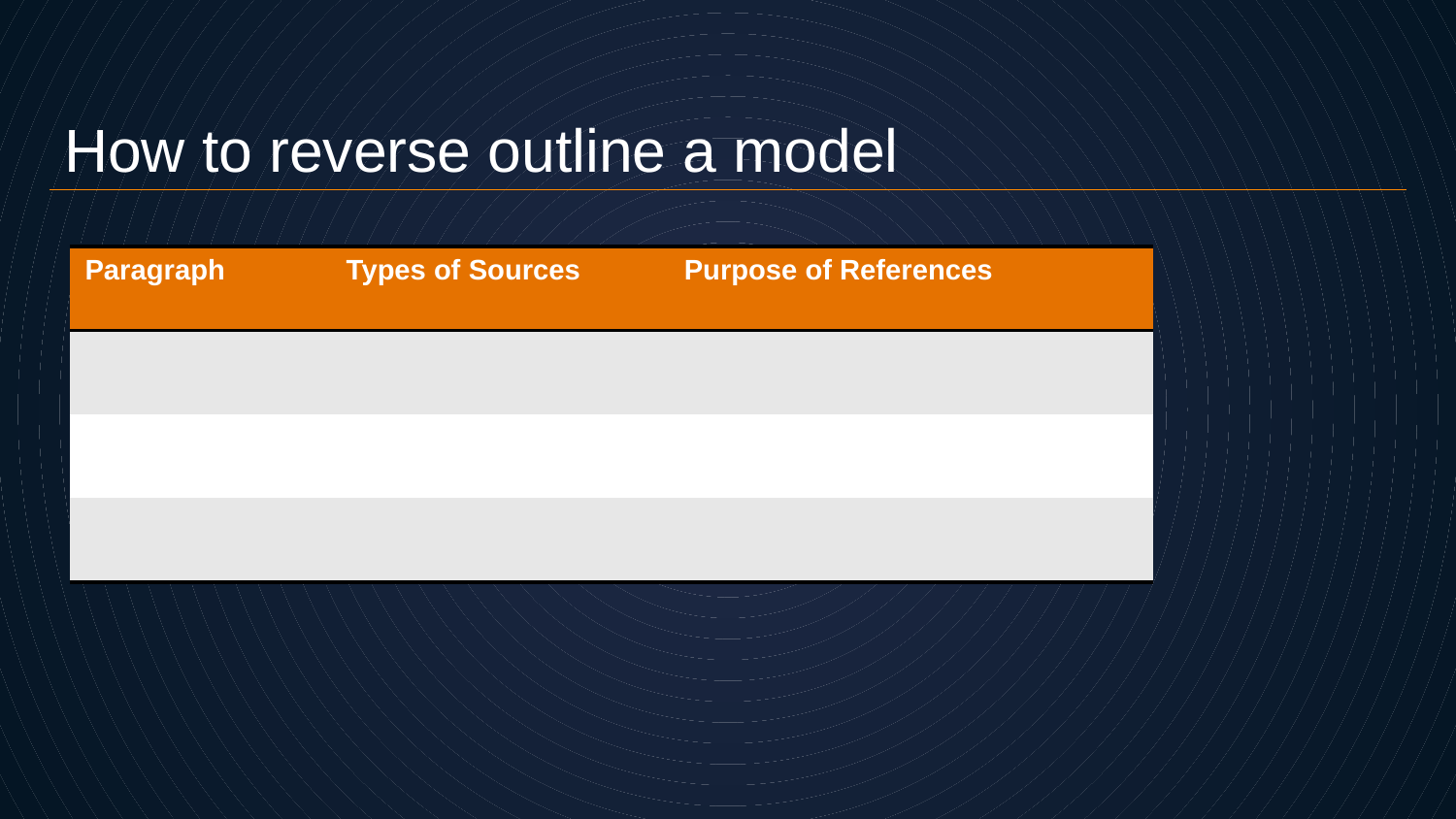

How to reverse outline a model
| Paragraph | Types of Sources | Purpose of References |
| --- | --- | --- |
|  |  |  |
|  |  |  |
|  |  |  |